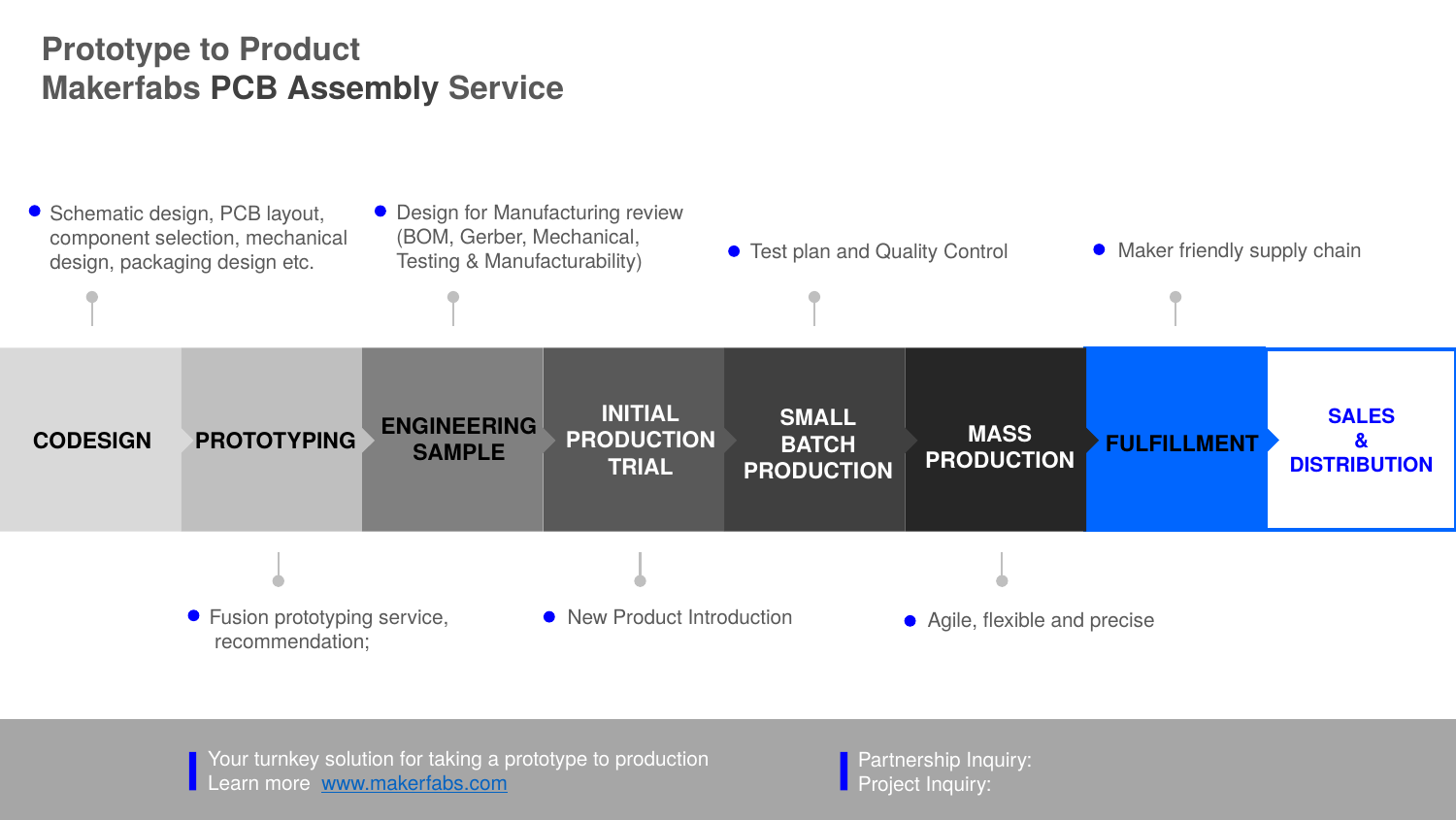

Prototype to Product
Makerfabs PCB Assembly Service
Schematic design, PCB layout, component selection, mechanical design, packaging design etc.
Design for Manufacturing review (BOM, Gerber, Mechanical, Testing & Manufacturability)

Test plan and Quality Control
Maker friendly supply chain

INITIAL
PRODUCTION
TRIAL
SALES
&
DISTRIBUTION
SMALL
BATCH
PRODUCTION
ENGINEERING
SAMPLE
MASS
PRODUCTION
CODESIGN
PROTOTYPING
FULFILLMENT
New Product Introduction
Fusion prototyping service,  recommendation;

Agile, flexible and precise

Your turnkey solution for taking a prototype to production
Learn more  www.makerfabs.com

Partnership Inquiry:
Project Inquiry: